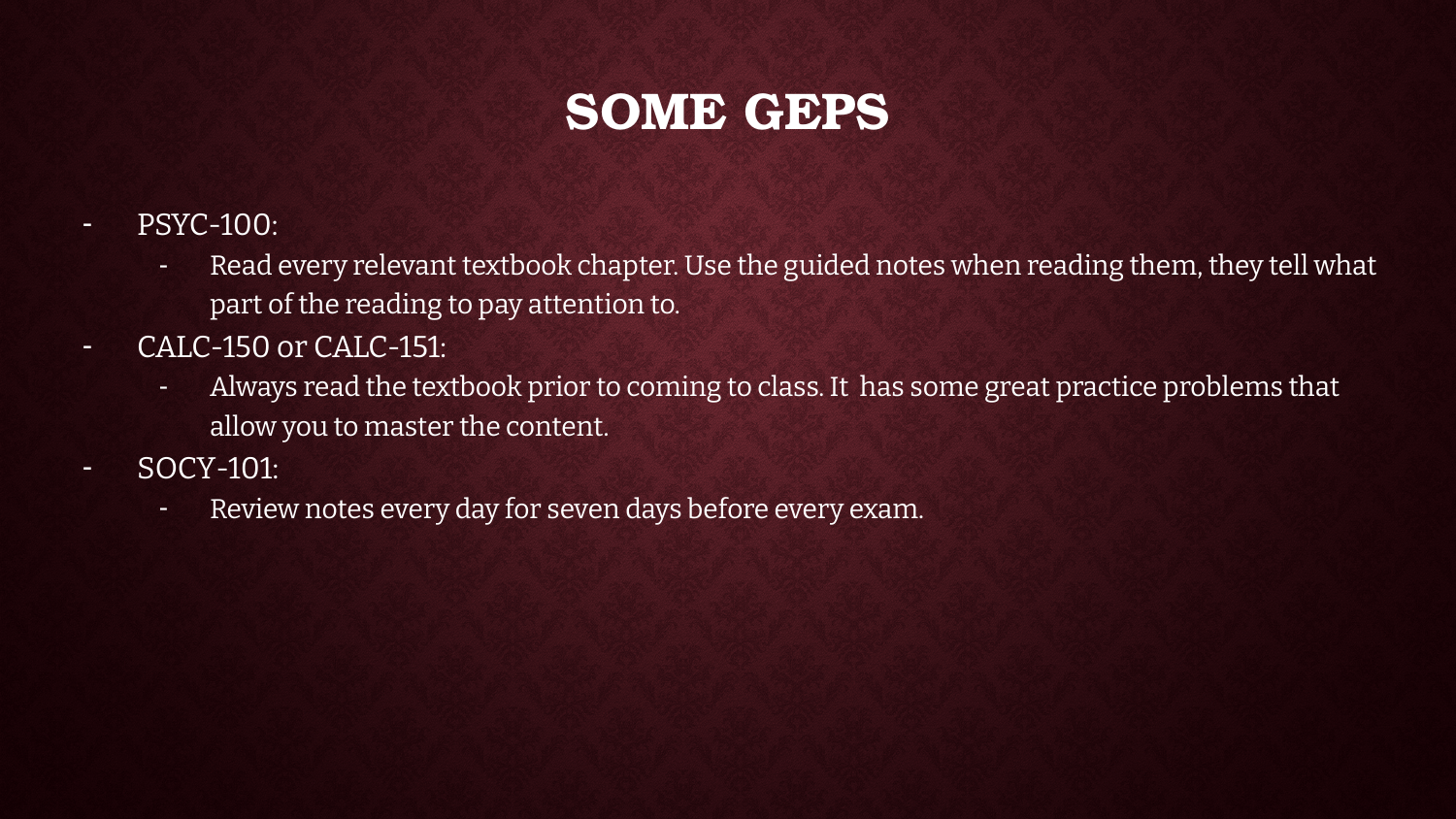

# Some GEPs
PSYC-100:
Read every relevant textbook chapter. Use the guided notes when reading them, they tell what part of the reading to pay attention to.
CALC-150 or CALC-151:
Always read the textbook prior to coming to class. It  has some great practice problems that allow you to master the content.
SOCY-101:
Review notes every day for seven days before every exam.